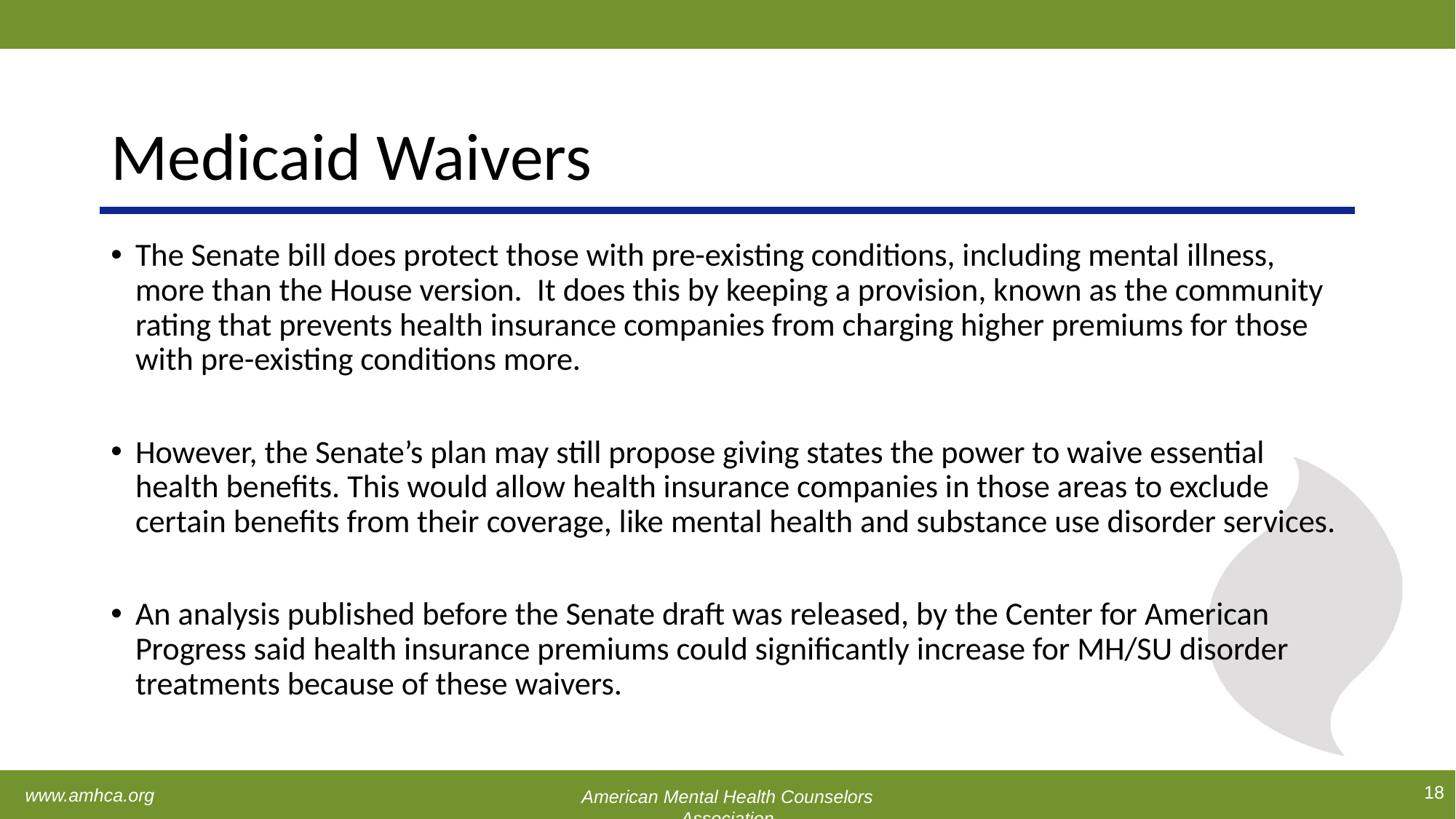

# Medicaid Waivers
The Senate bill does protect those with pre-existing conditions, including mental illness, more than the House version.  It does this by keeping a provision, known as the community rating that prevents health insurance companies from charging higher premiums for those with pre-existing conditions more.

However, the Senate’s plan may still propose giving states the power to waive essential health benefits. This would allow health insurance companies in those areas to exclude certain benefits from their coverage, like mental health and substance use disorder services.

An analysis published before the Senate draft was released, by the Center for American Progress said health insurance premiums could significantly increase for MH/SU disorder treatments because of these waivers.

18